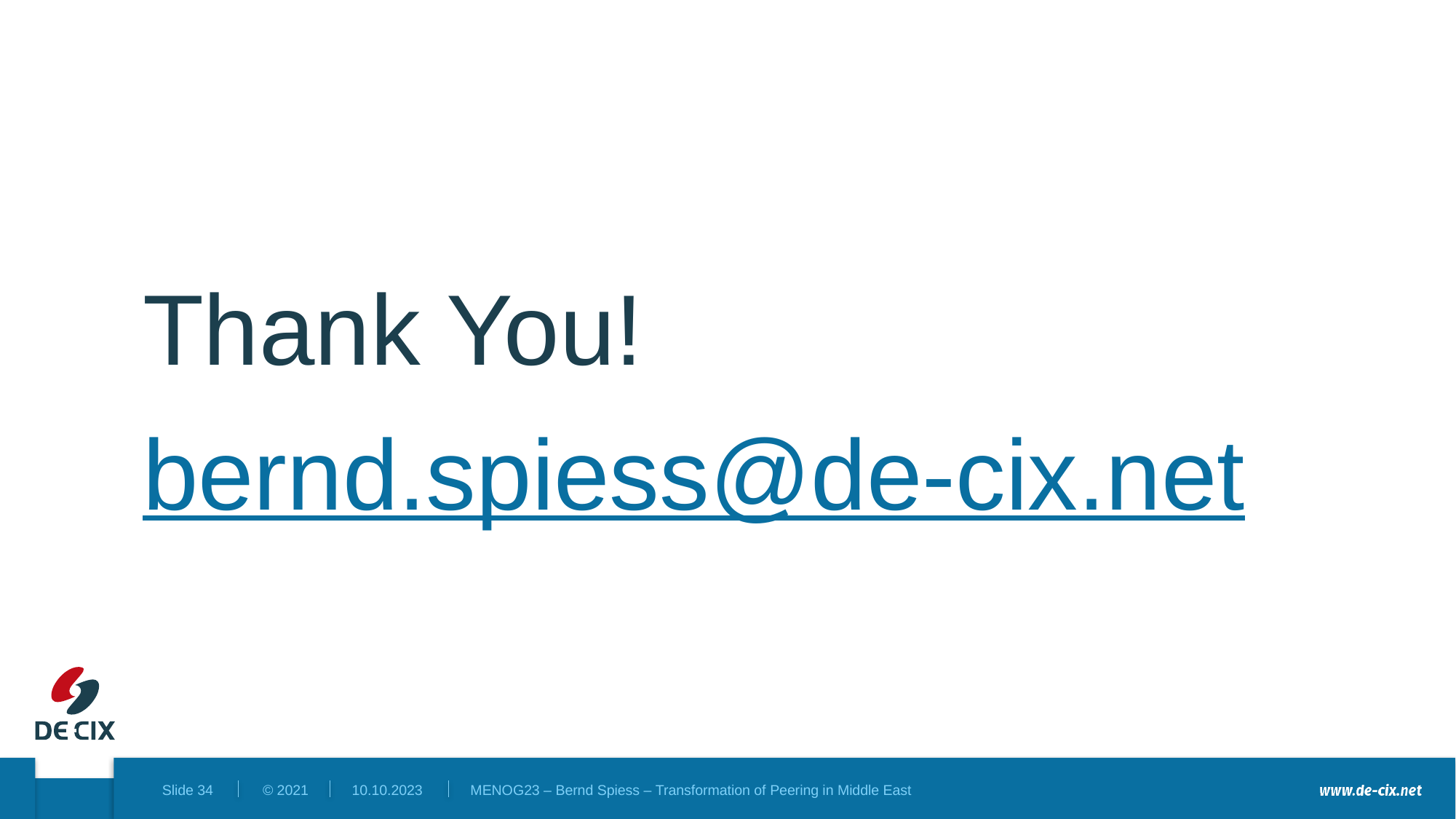

Thank You!
bernd.spiess@de-cix.net

10.10.2023
MENOG23 – Bernd Spiess – Transformation of Peering in Middle East
Slide 34